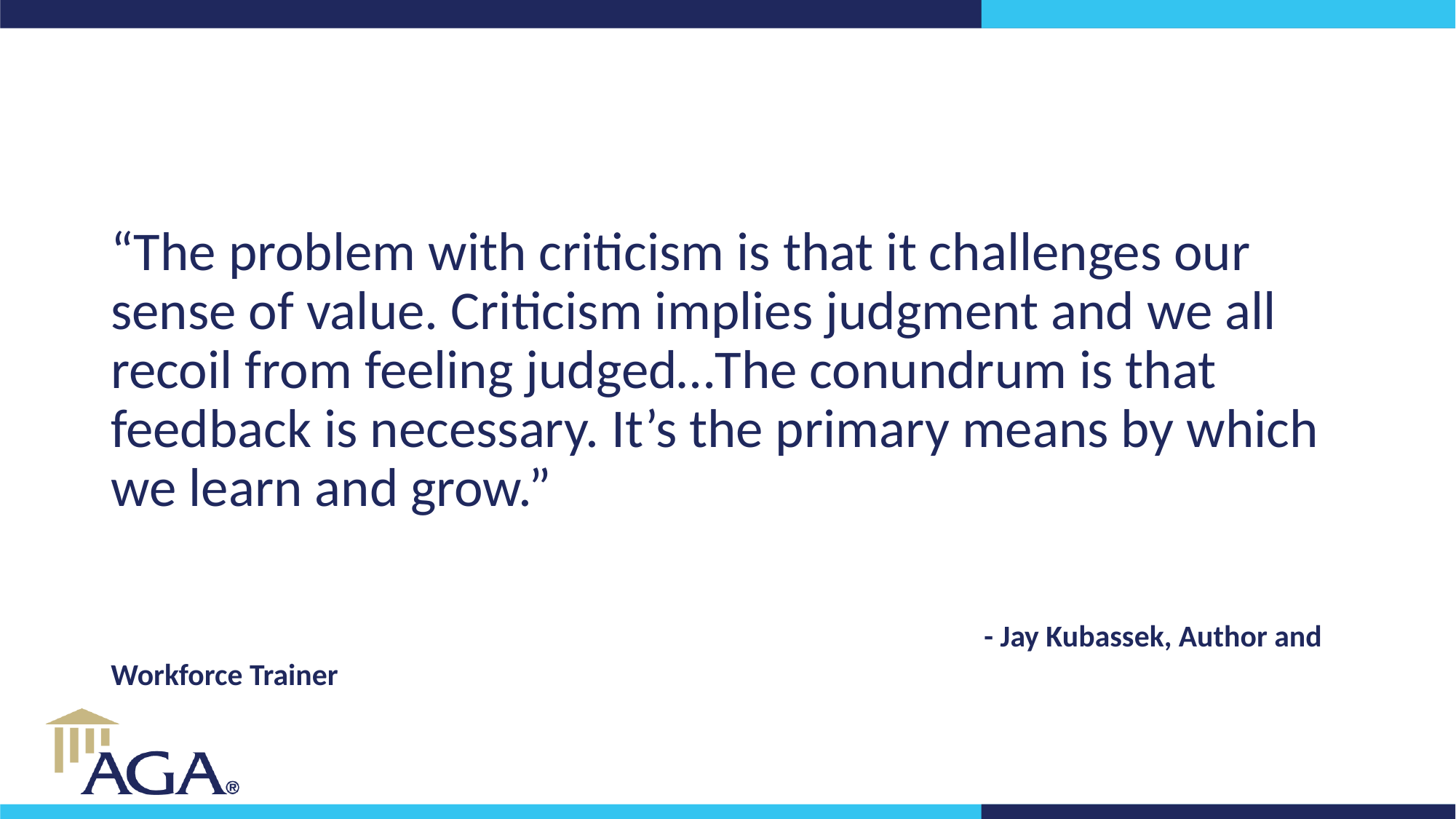

#
“The problem with criticism is that it challenges our sense of value. Criticism implies judgment and we all recoil from feeling judged…The conundrum is that feedback is necessary. It’s the primary means by which we learn and grow.”

								- Jay Kubassek, Author and Workforce Trainer